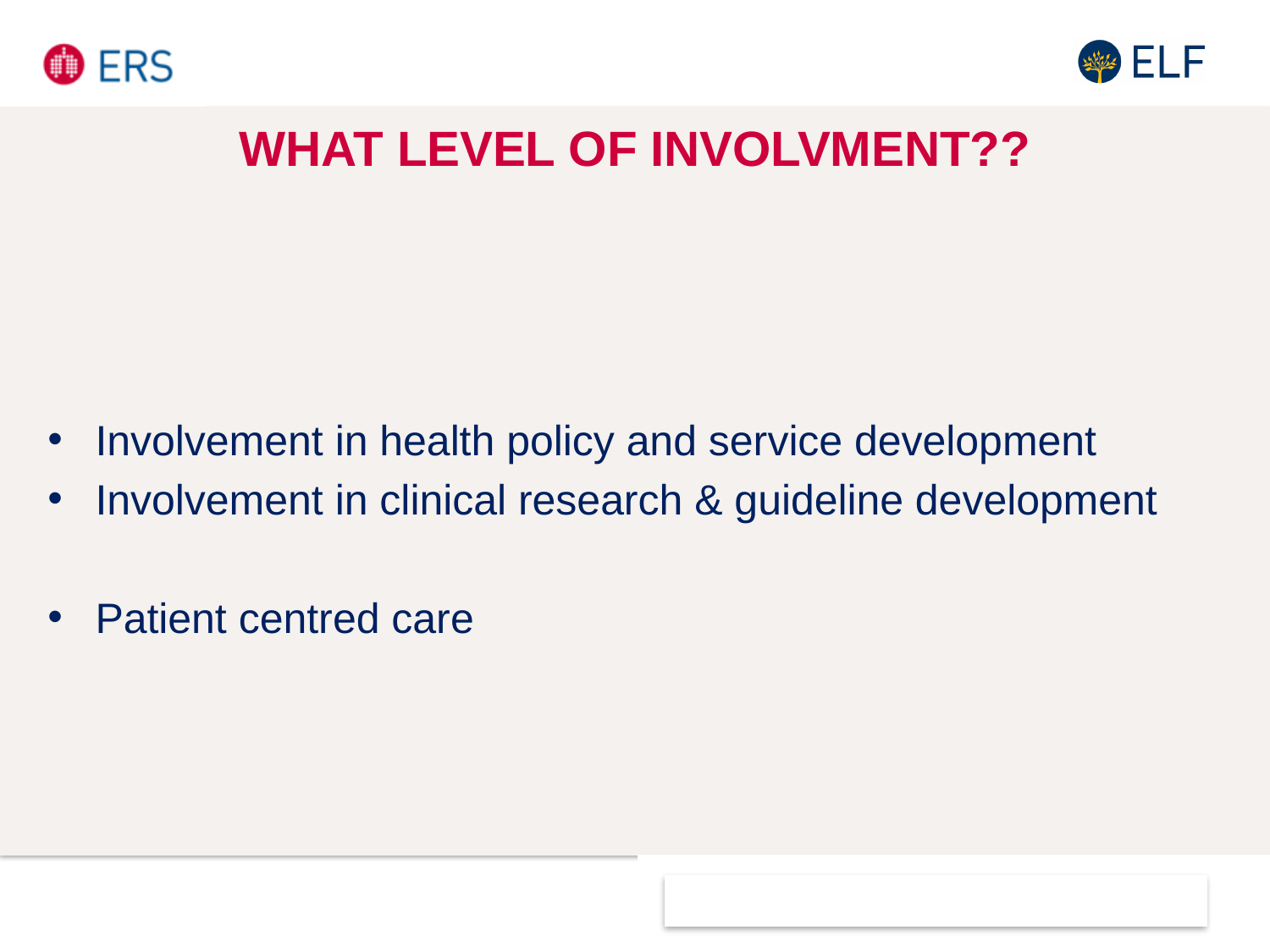

# WHAT LEVEL OF INVOLVMENT??

Involvement in health policy and service development
Involvement in clinical research & guideline development

Patient centred care